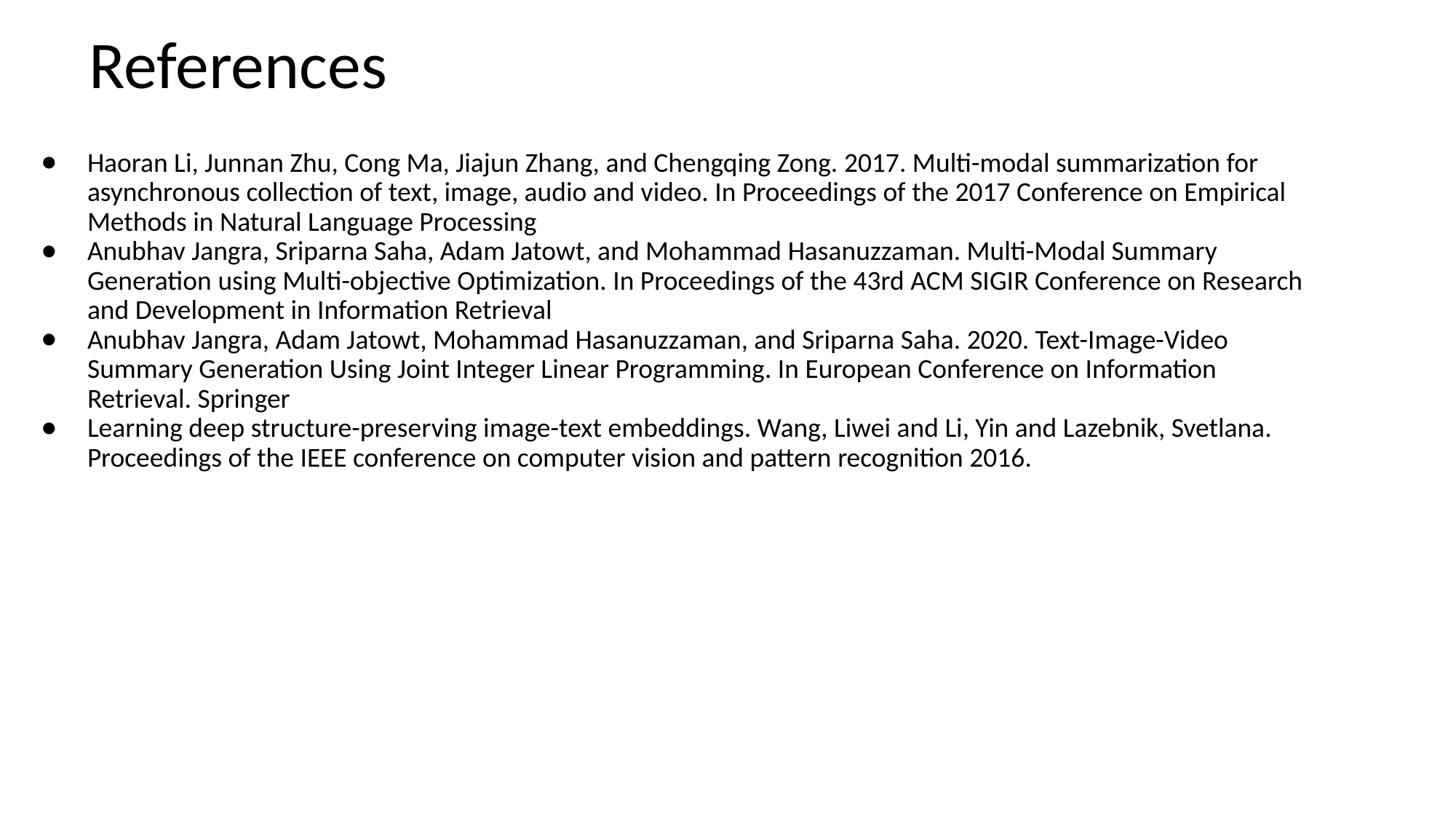

# References
Haoran Li, Junnan Zhu, Cong Ma, Jiajun Zhang, and Chengqing Zong. 2017. Multi-modal summarization for asynchronous collection of text, image, audio and video. In Proceedings of the 2017 Conference on Empirical Methods in Natural Language Processing
Anubhav Jangra, Sriparna Saha, Adam Jatowt, and Mohammad Hasanuzzaman. Multi-Modal Summary Generation using Multi-objective Optimization. In Proceedings of the 43rd ACM SIGIR Conference on Research and Development in Information Retrieval
Anubhav Jangra, Adam Jatowt, Mohammad Hasanuzzaman, and Sriparna Saha. 2020. Text-Image-Video Summary Generation Using Joint Integer Linear Programming. In European Conference on Information Retrieval. Springer
Learning deep structure-preserving image-text embeddings. Wang, Liwei and Li, Yin and Lazebnik, Svetlana. Proceedings of the IEEE conference on computer vision and pattern recognition 2016.